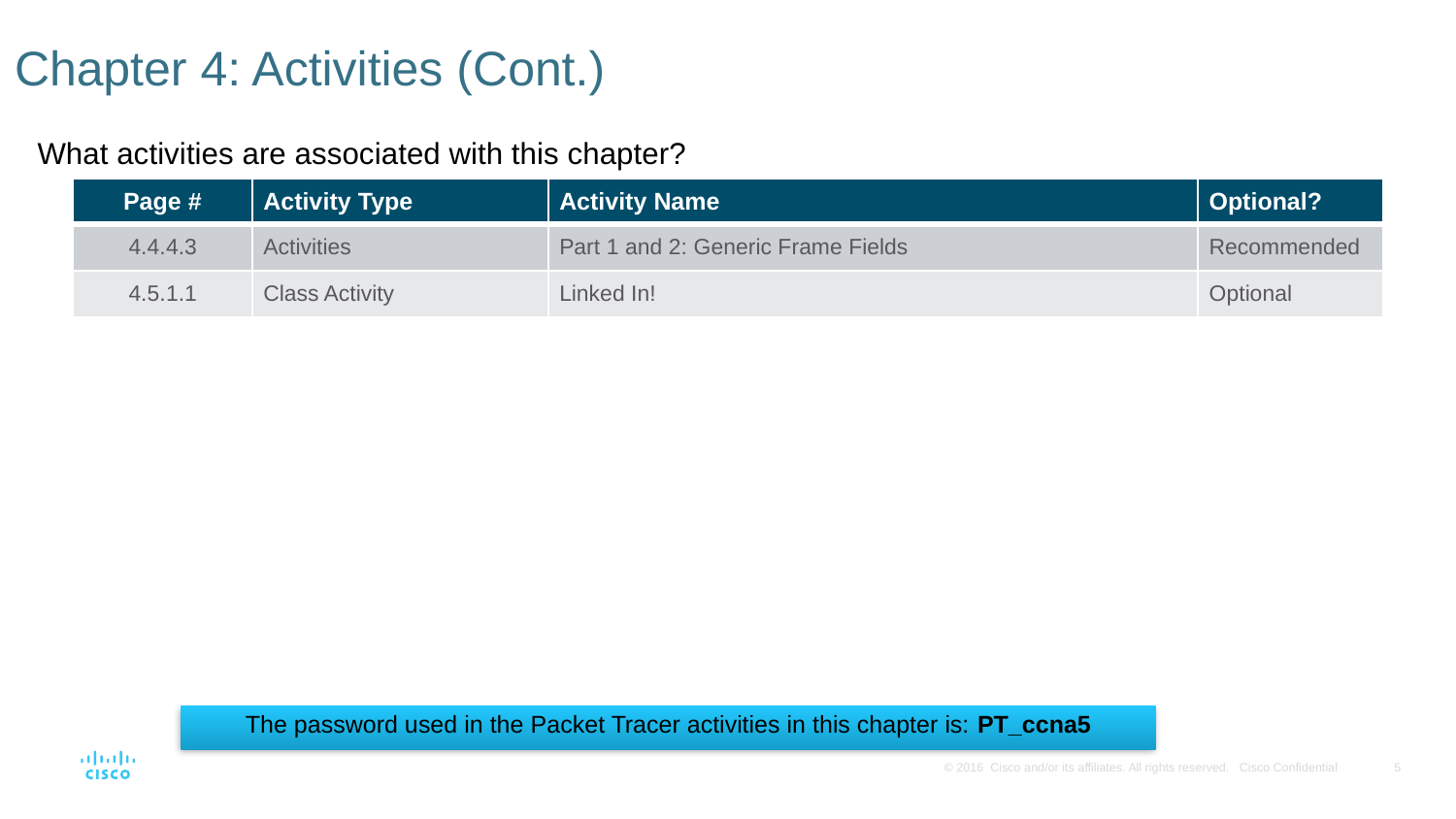

# Chapter 4: Activities (Cont.)
What activities are associated with this chapter?

| Page # | Activity Type | Activity Name | Optional? |
| --- | --- | --- | --- |
| 4.4.4.3 | Activities | Part 1 and 2: Generic Frame Fields | Recommended |
| 4.5.1.1 | Class Activity | Linked In! | Optional |
The password used in the Packet Tracer activities in this chapter is: PT_ccna5